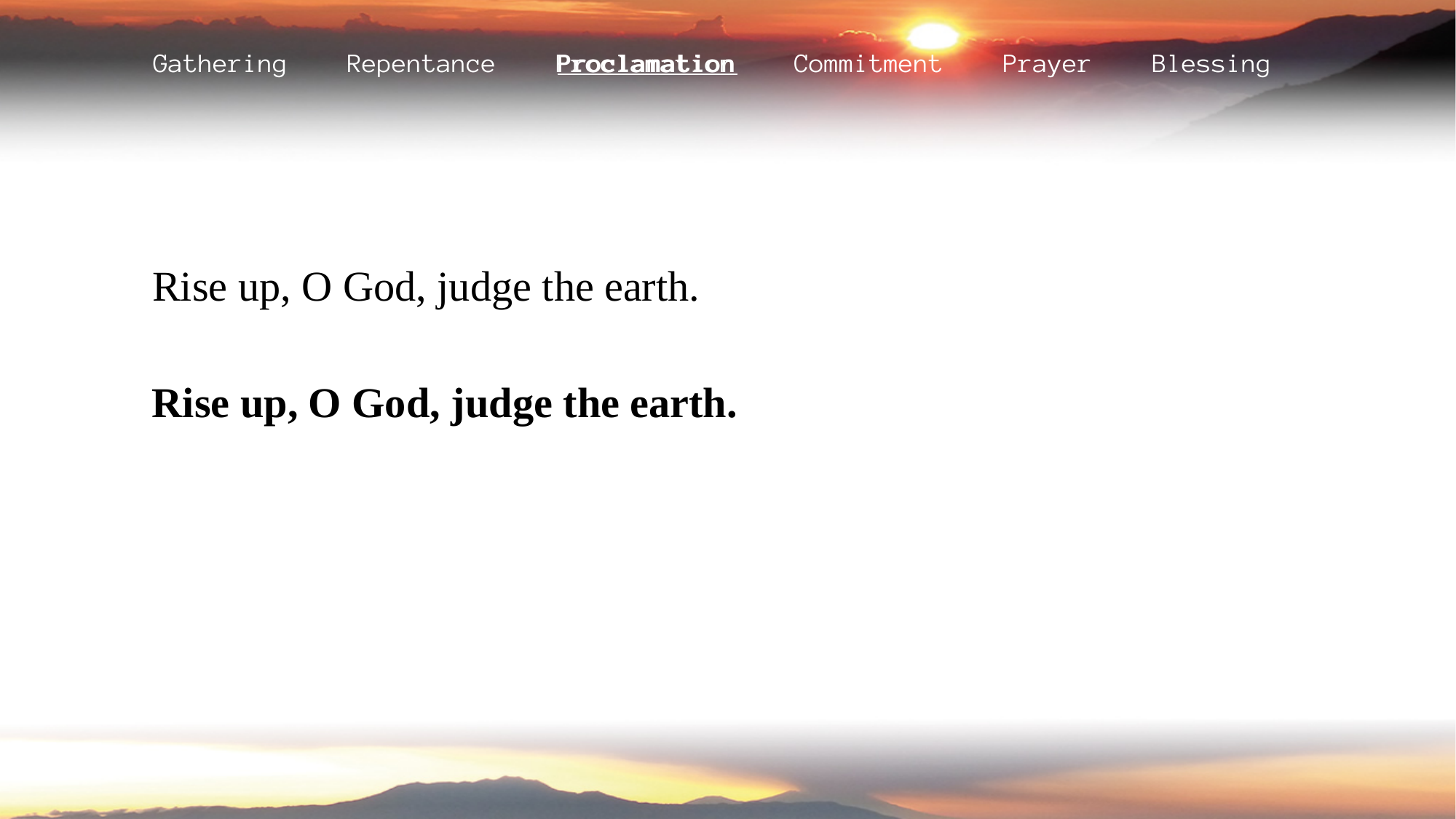

Proclamation
Rise up, O God, judge the earth.

Rise up, O God, judge the earth.